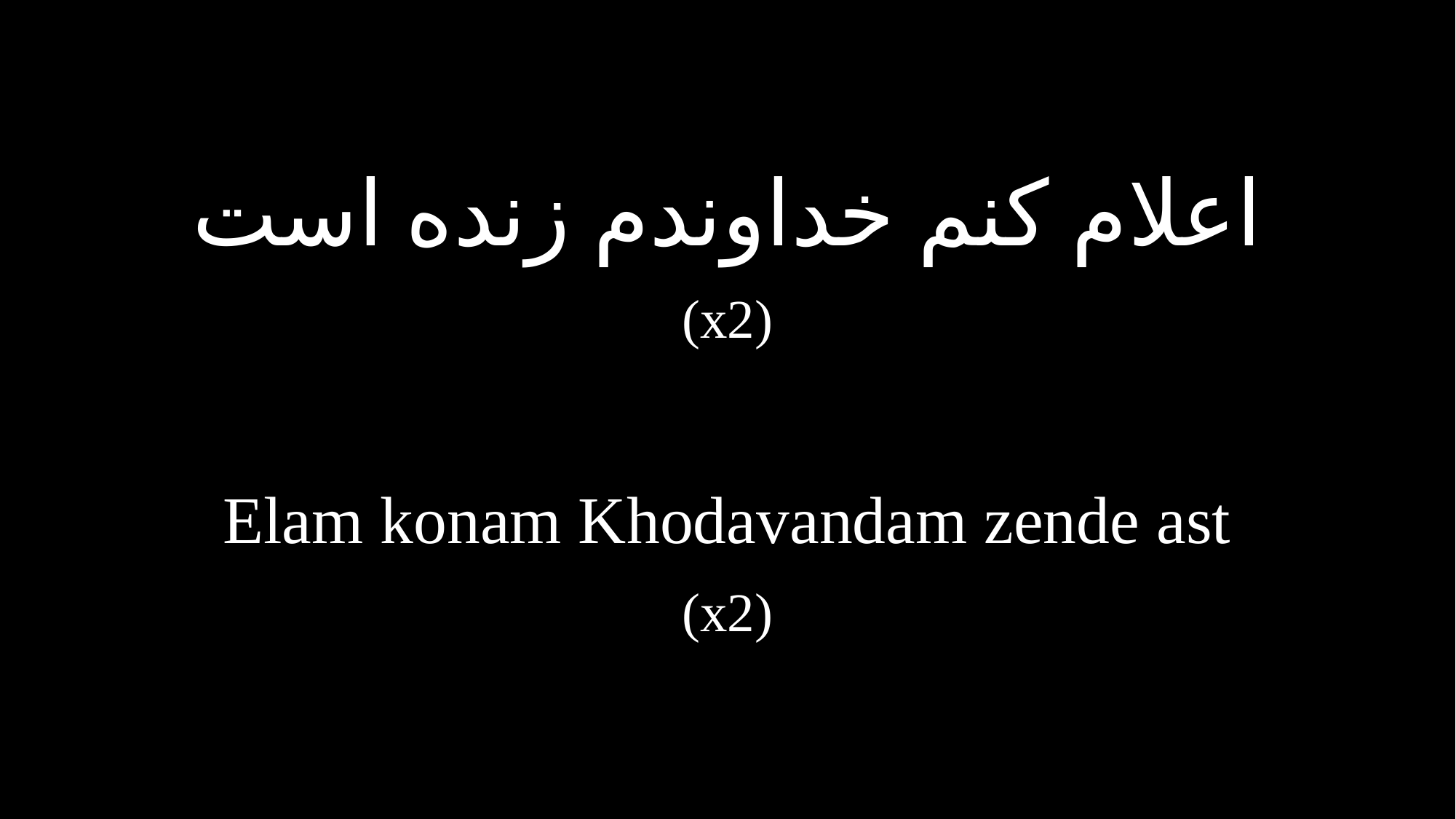

اعلام کنم خداوندم زنده است
(x2)

Elam konam Khodavandam zende ast
(x2)